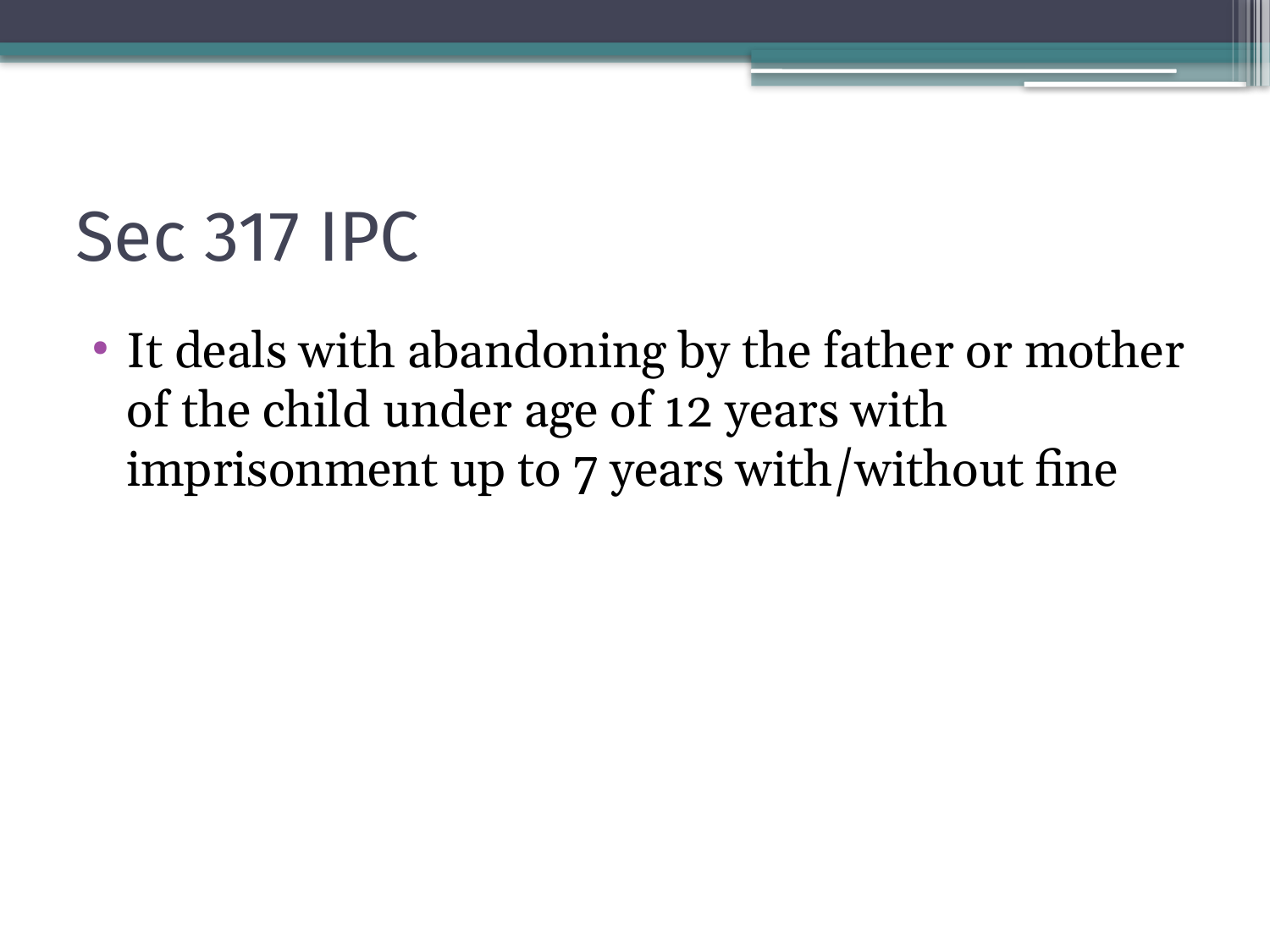

# Sec 317 IPC
It deals with abandoning by the father or mother of the child under age of 12 years with imprisonment up to 7 years with/without fine